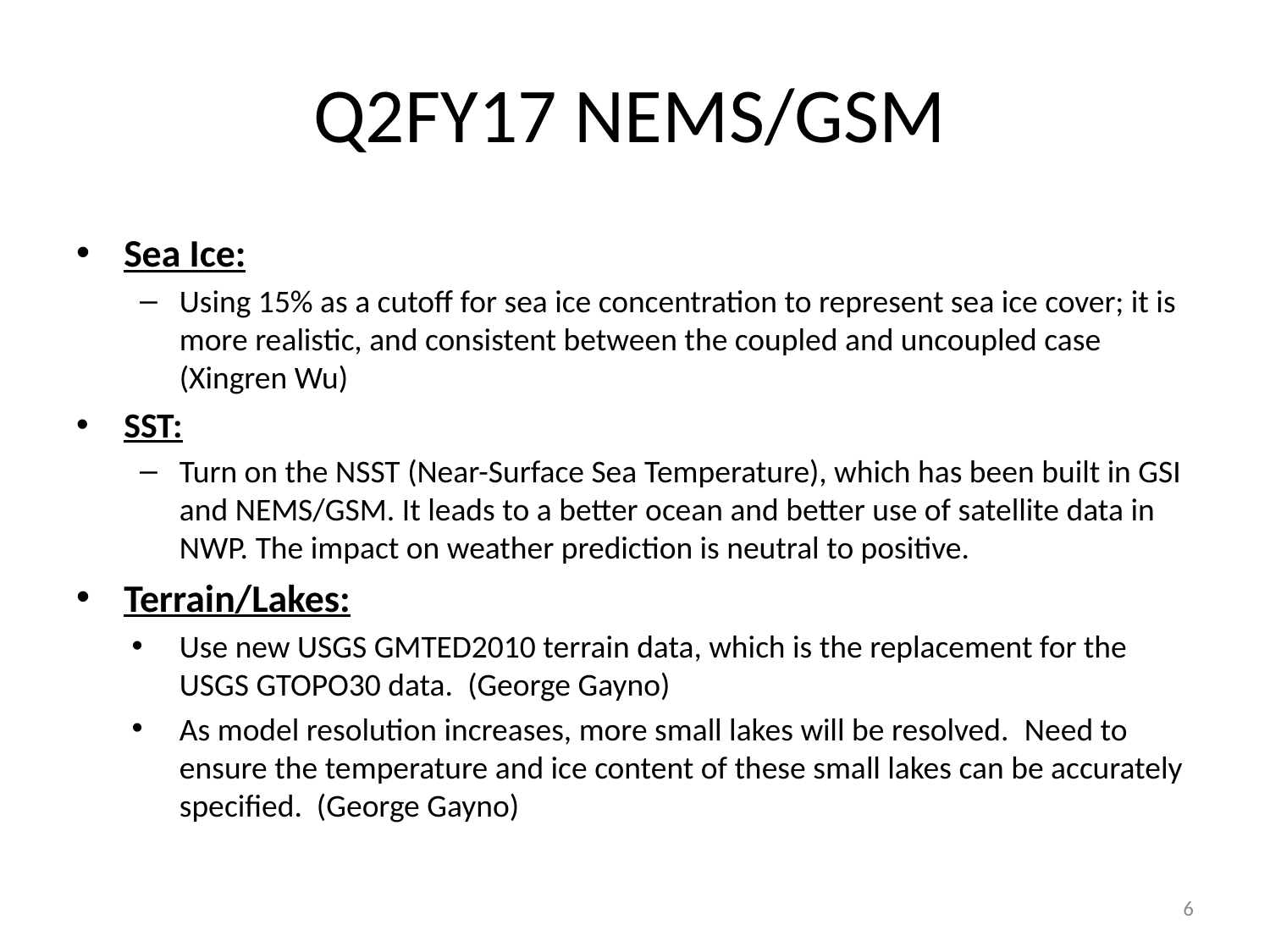

# Q2FY17 NEMS/GSM
Sea Ice:
Using 15% as a cutoff for sea ice concentration to represent sea ice cover; it is more realistic, and consistent between the coupled and uncoupled case (Xingren Wu)
SST:
Turn on the NSST (Near-Surface Sea Temperature), which has been built in GSI and NEMS/GSM. It leads to a better ocean and better use of satellite data in NWP. The impact on weather prediction is neutral to positive.
Terrain/Lakes:
Use new USGS GMTED2010 terrain data, which is the replacement for the USGS GTOPO30 data.  (George Gayno)
As model resolution increases, more small lakes will be resolved.  Need to ensure the temperature and ice content of these small lakes can be accurately specified.  (George Gayno)
6